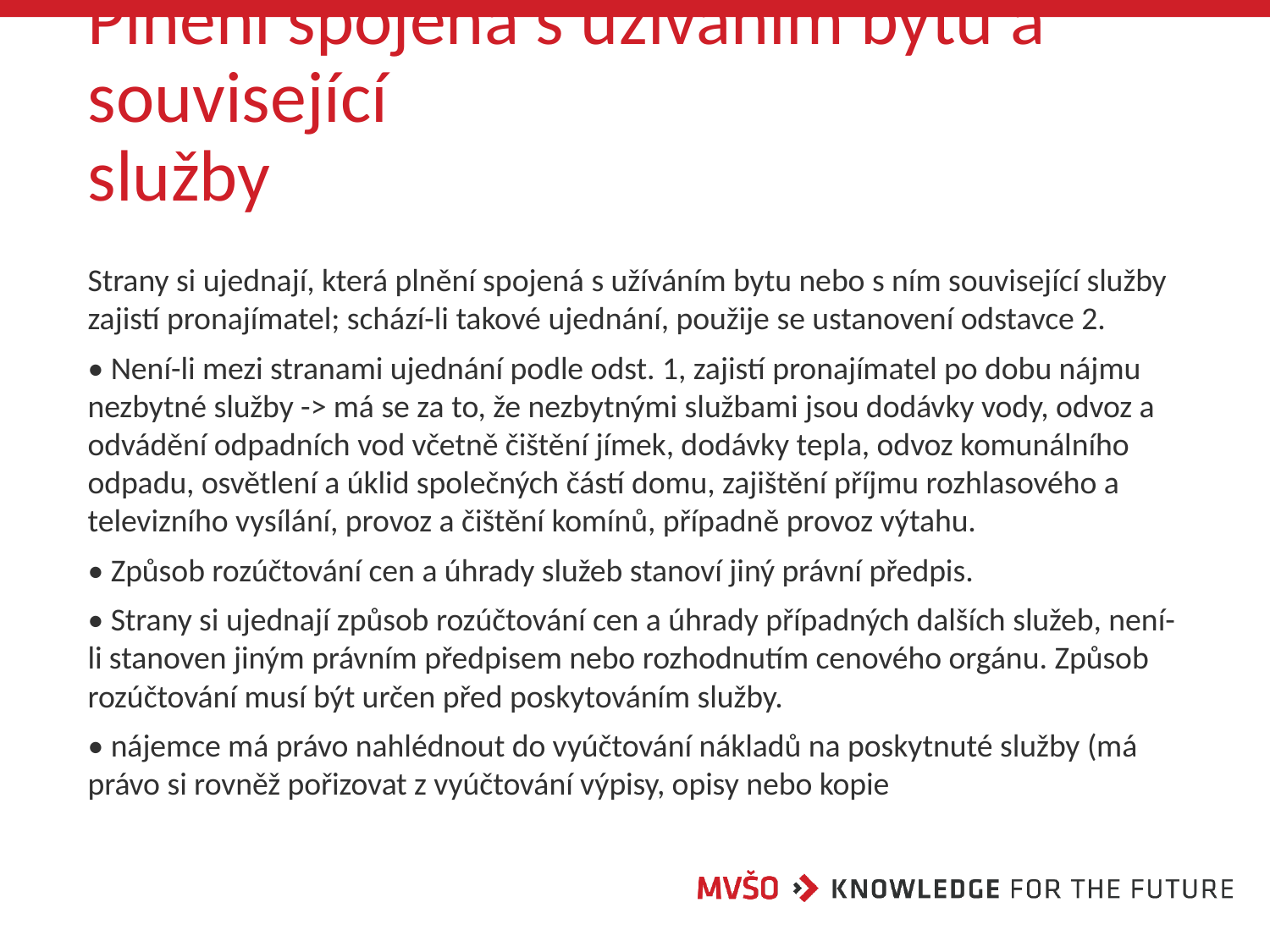

# Plnění spojená s užíváním bytu a související služby
Strany si ujednají, která plnění spojená s užíváním bytu nebo s ním související služby zajistí pronajímatel; schází-li takové ujednání, použije se ustanovení odstavce 2.
• Není-li mezi stranami ujednání podle odst. 1, zajistí pronajímatel po dobu nájmu nezbytné služby -> má se za to, že nezbytnými službami jsou dodávky vody, odvoz a odvádění odpadních vod včetně čištění jímek, dodávky tepla, odvoz komunálního odpadu, osvětlení a úklid společných částí domu, zajištění příjmu rozhlasového a televizního vysílání, provoz a čištění komínů, případně provoz výtahu.
• Způsob rozúčtování cen a úhrady služeb stanoví jiný právní předpis.
• Strany si ujednají způsob rozúčtování cen a úhrady případných dalších služeb, není-li stanoven jiným právním předpisem nebo rozhodnutím cenového orgánu. Způsob rozúčtování musí být určen před poskytováním služby.
• nájemce má právo nahlédnout do vyúčtování nákladů na poskytnuté služby (má právo si rovněž pořizovat z vyúčtování výpisy, opisy nebo kopie